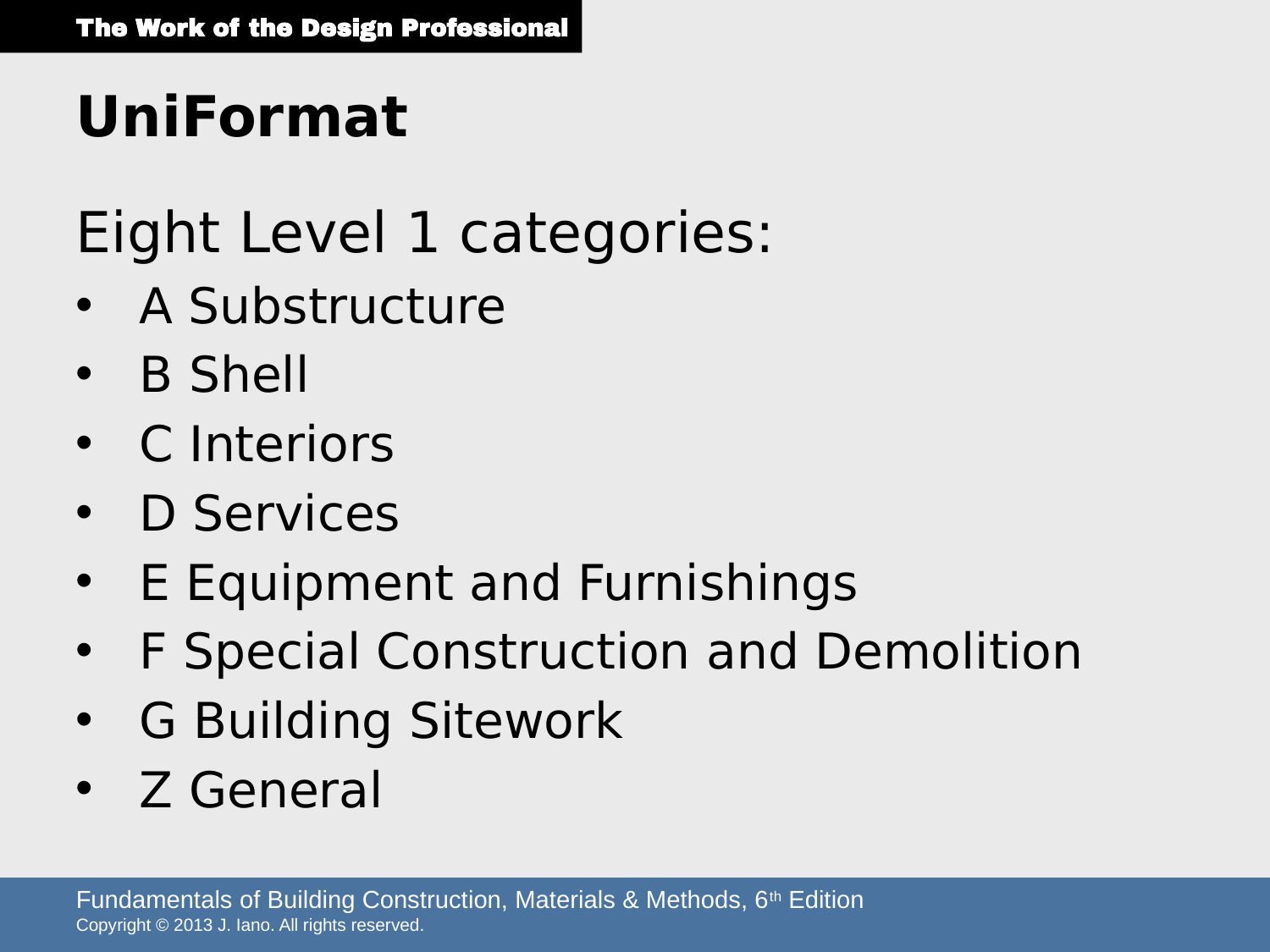

# UniFormat
Eight Level 1 categories:
A Substructure
B Shell
C Interiors
D Services
E Equipment and Furnishings
F Special Construction and Demolition
G Building Sitework
Z General